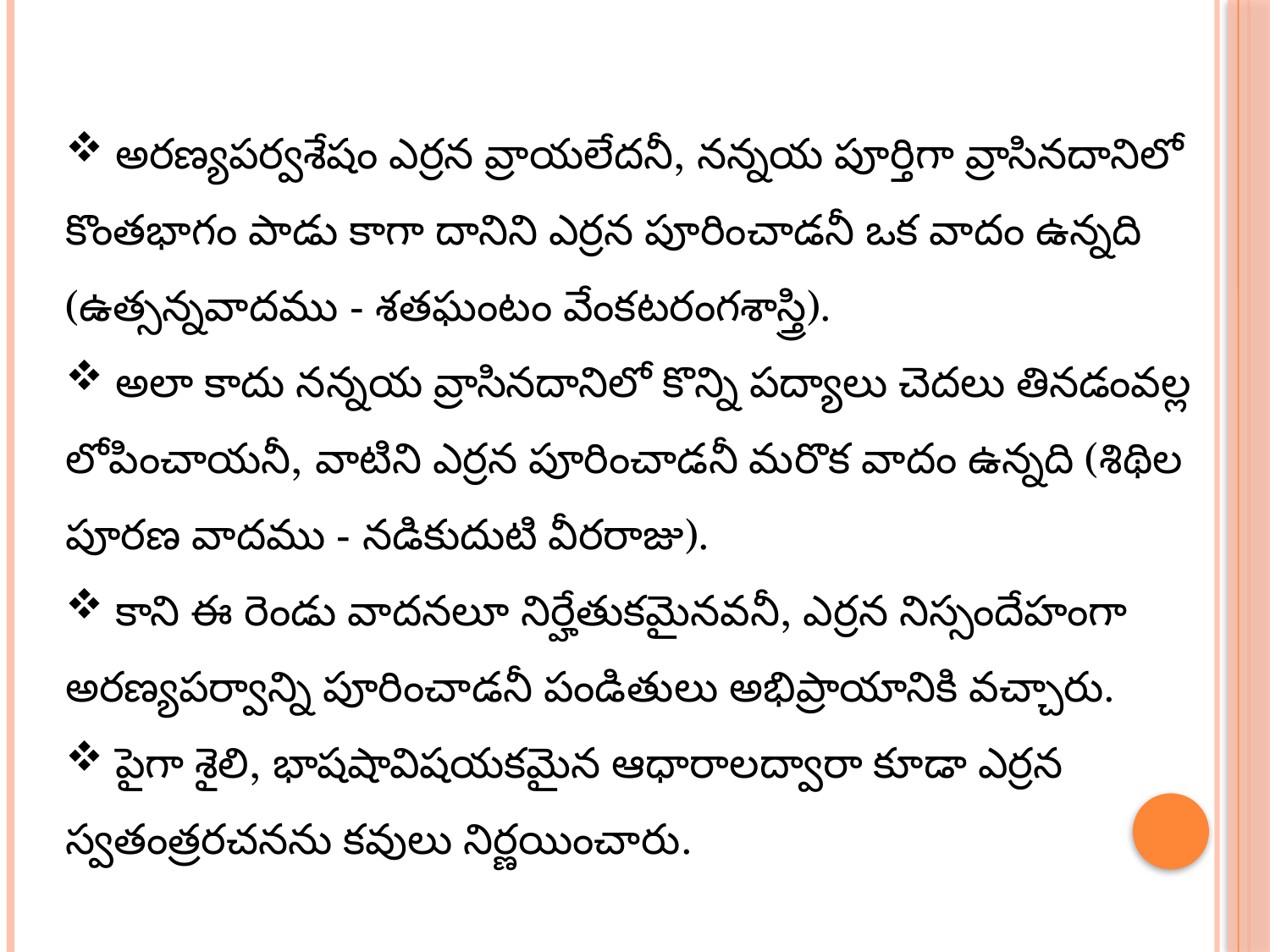

అరణ్యపర్వశేషం ఎర్రన వ్రాయలేదనీ, నన్నయ పూర్తిగా వ్రాసినదానిలో కొంతభాగం పాడు కాగా దానిని ఎర్రన పూరించాడనీ ఒక వాదం ఉన్నది (ఉత్సన్నవాదము - శతఘంటం వేంకటరంగశాస్త్రి).
 అలా కాదు నన్నయ వ్రాసినదానిలో కొన్ని పద్యాలు చెదలు తినడంవల్ల లోపించాయనీ, వాటిని ఎర్రన పూరించాడనీ మరొక వాదం ఉన్నది (శిథిల పూరణ వాదము - నడికుదుటి వీరరాజు).
 కాని ఈ రెండు వాదనలూ నిర్హేతుకమైనవనీ, ఎర్రన నిస్సందేహంగా అరణ్యపర్వాన్ని పూరించాడనీ పండితులు అభిప్రాయానికి వచ్చారు.
 పైగా శైలి, భాషషావిషయకమైన ఆధారాలద్వారా కూడా ఎర్రన స్వతంత్రరచనను కవులు నిర్ణయించారు.